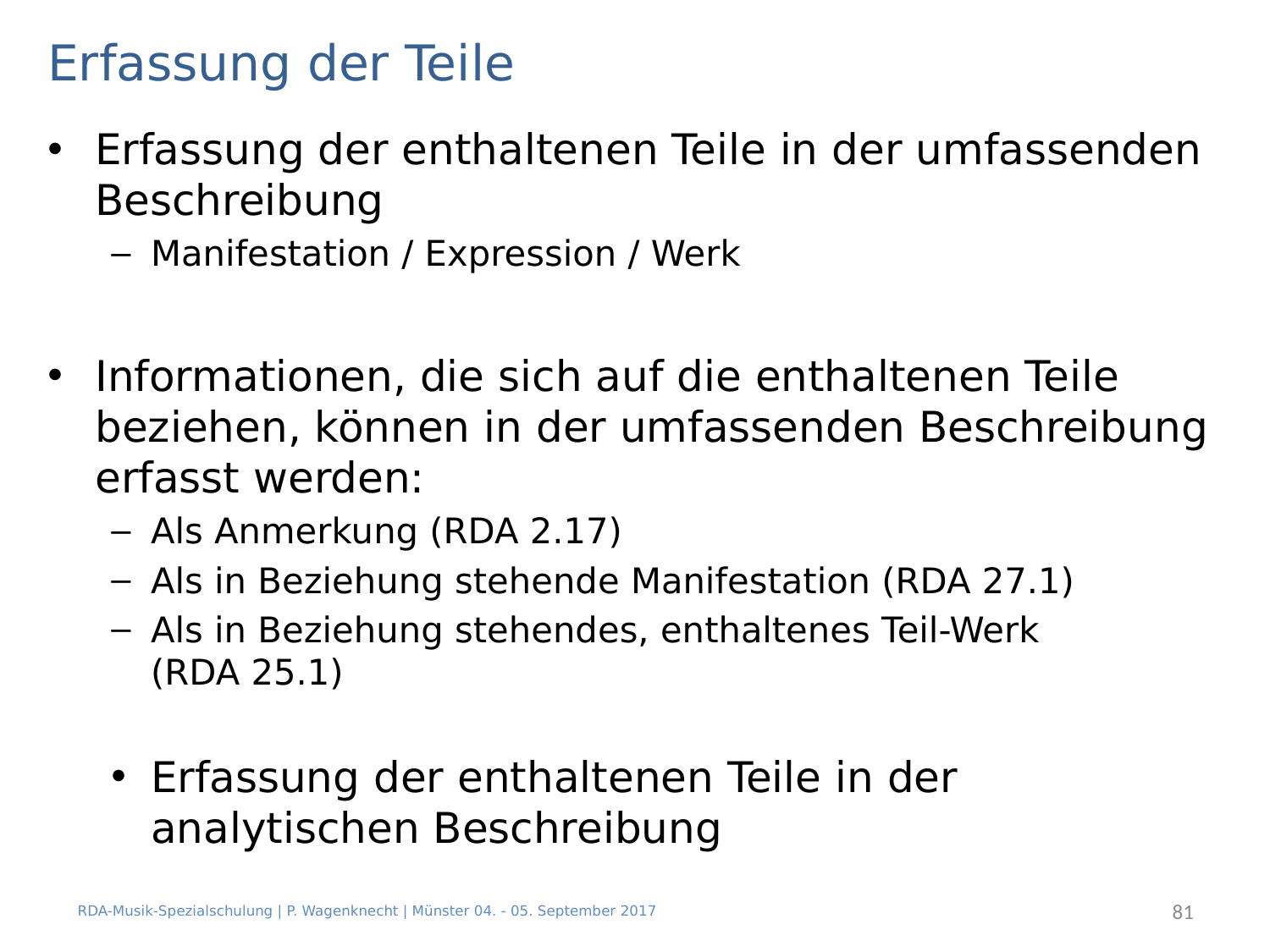

# Erfassung der Teile
Erfassung der enthaltenen Teile in der umfassenden Beschreibung
Manifestation / Expression / Werk

Informationen, die sich auf die enthaltenen Teile beziehen, können in der umfassenden Beschreibung erfasst werden:
Als Anmerkung (RDA 2.17)
Als in Beziehung stehende Manifestation (RDA 27.1)
Als in Beziehung stehendes, enthaltenes Teil-Werk
(RDA 25.1)

Erfassung der enthaltenen Teile in der analytischen Beschreibung
RDA-Musik-Spezialschulung | P. Wagenknecht | Münster 04. - 05. September 2017
81